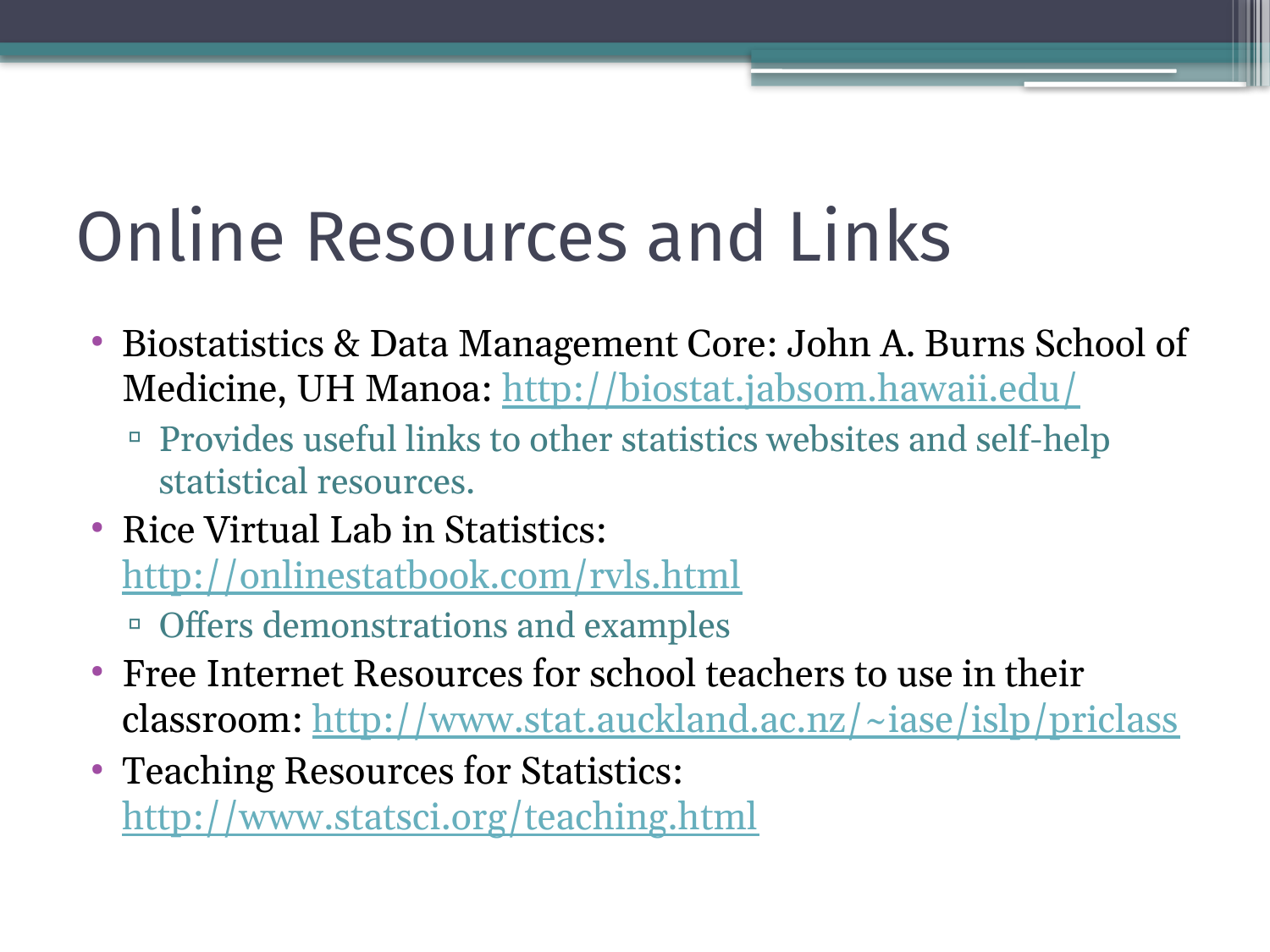

# Online Resources and Links
Biostatistics & Data Management Core: John A. Burns School of Medicine, UH Manoa: http://biostat.jabsom.hawaii.edu/
Provides useful links to other statistics websites and self-help statistical resources.
Rice Virtual Lab in Statistics: http://onlinestatbook.com/rvls.html
Offers demonstrations and examples
Free Internet Resources for school teachers to use in their classroom: http://www.stat.auckland.ac.nz/~iase/islp/priclass
Teaching Resources for Statistics: http://www.statsci.org/teaching.html